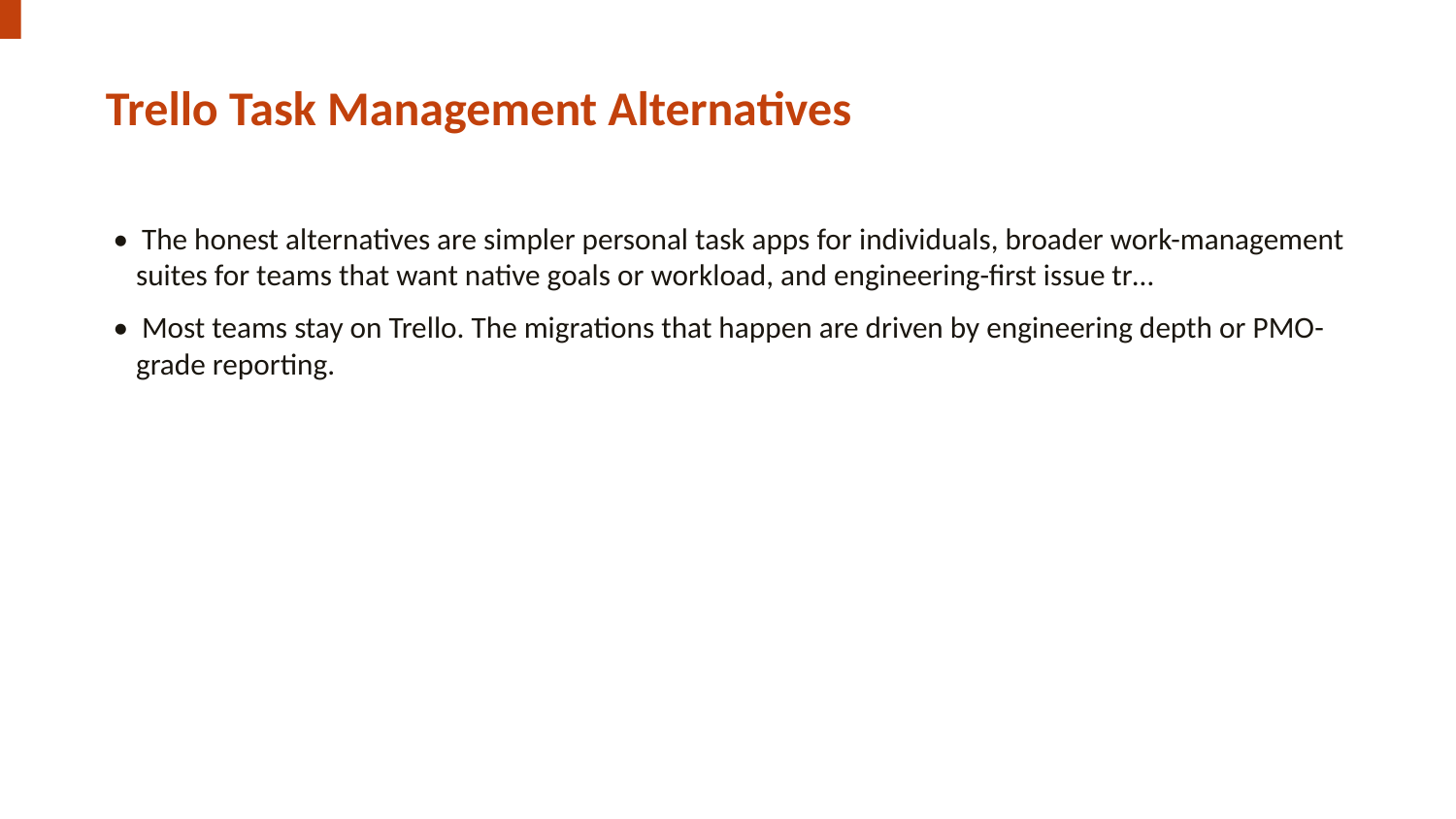

Trello Task Management Alternatives
•  The honest alternatives are simpler personal task apps for individuals, broader work-management suites for teams that want native goals or workload, and engineering-first issue tr…
•  Most teams stay on Trello. The migrations that happen are driven by engineering depth or PMO-grade reporting.